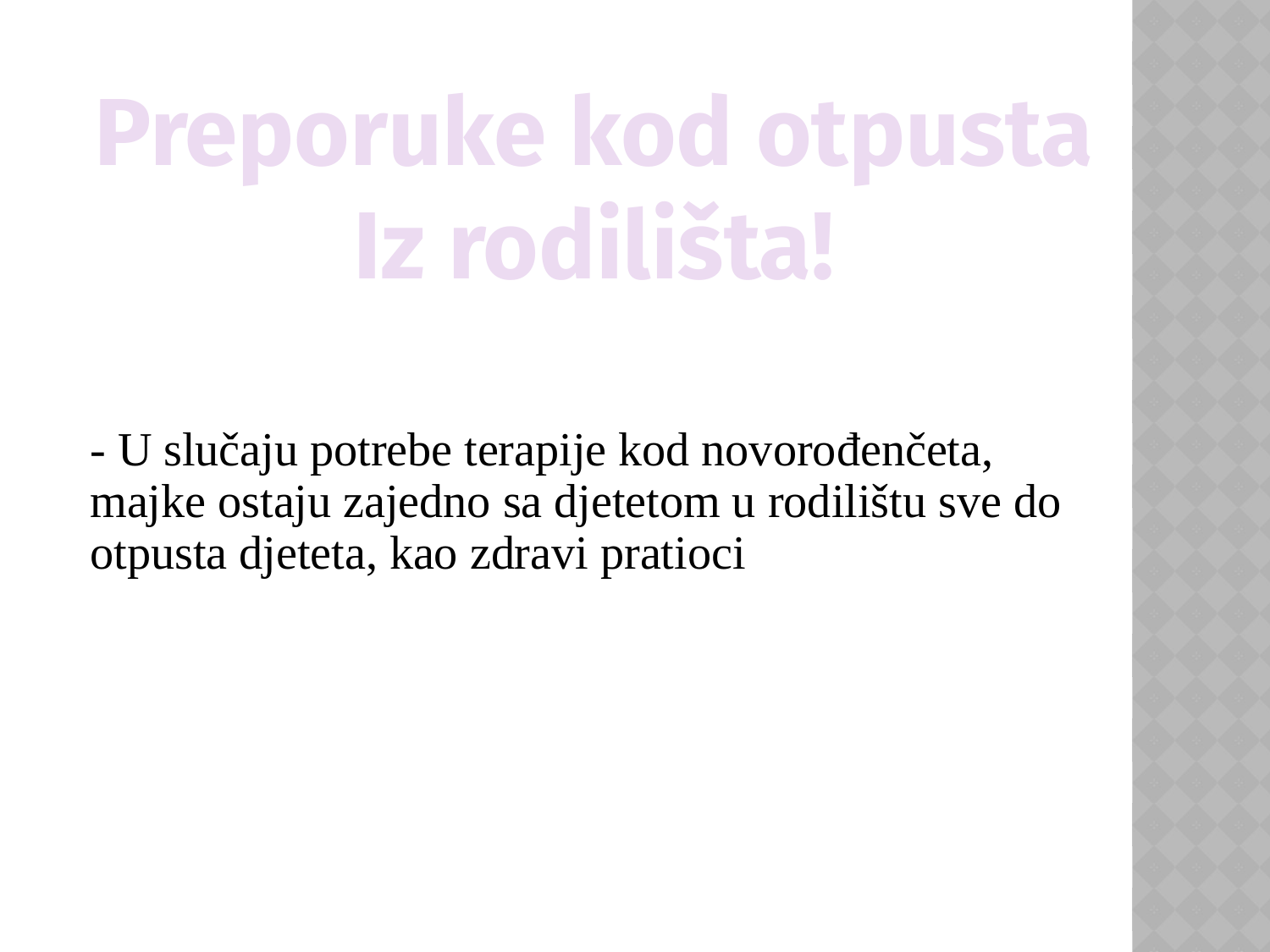

Preporuke kod otpusta
Iz rodilišta!

- U slučaju potrebe terapije kod novorođenčeta, majke ostaju zajedno sa djetetom u rodilištu sve do otpusta djeteta, kao zdravi pratioci